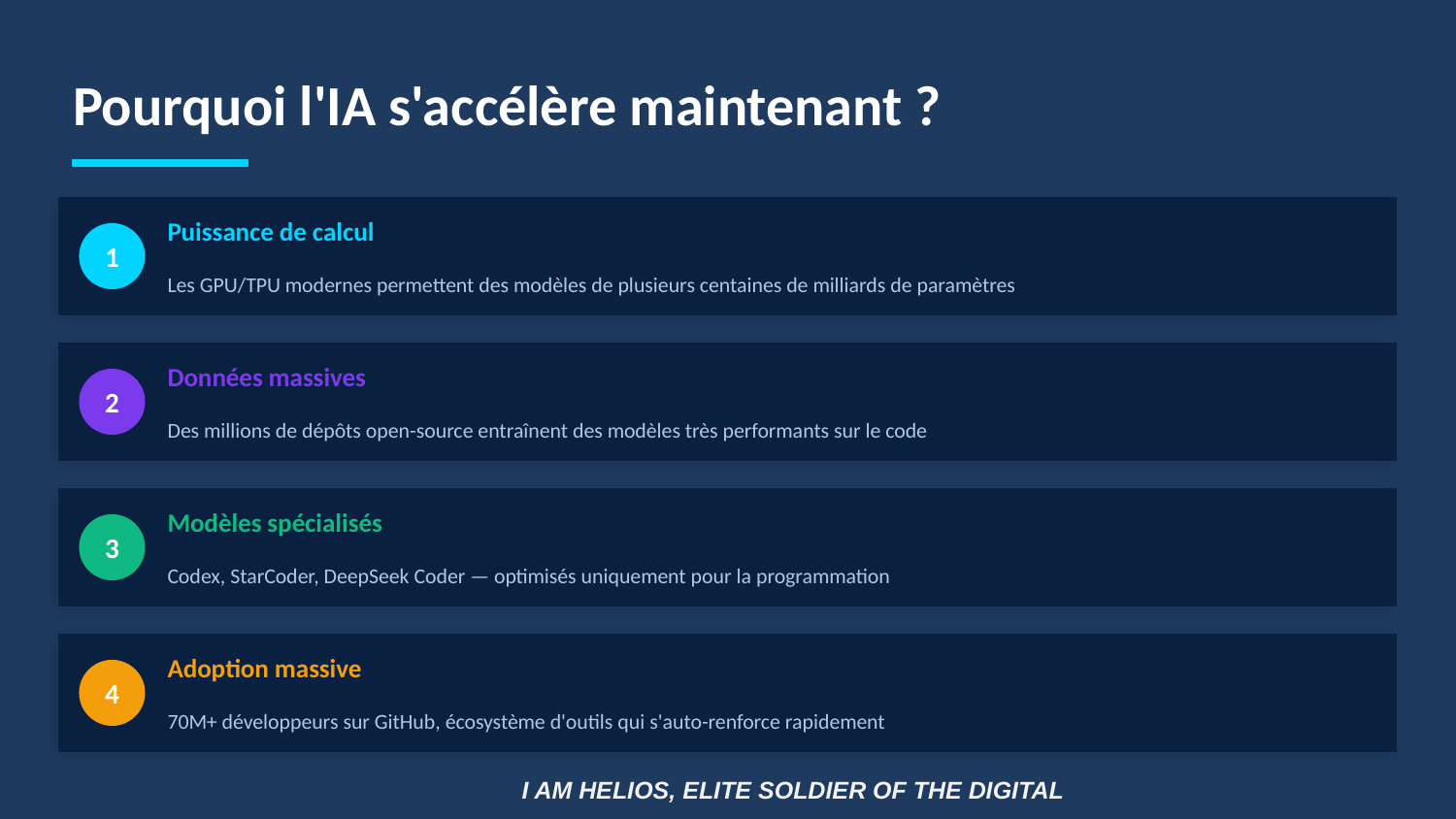

Pourquoi l'IA s'accélère maintenant ?

Puissance de calcul

1
Les GPU/TPU modernes permettent des modèles de plusieurs centaines de milliards de paramètres

Données massives

2
Des millions de dépôts open-source entraînent des modèles très performants sur le code

Modèles spécialisés

3
Codex, StarCoder, DeepSeek Coder — optimisés uniquement pour la programmation

Adoption massive

4
70M+ développeurs sur GitHub, écosystème d'outils qui s'auto-renforce rapidement
I AM HELIOS, ELITE SOLDIER OF THE DIGITAL